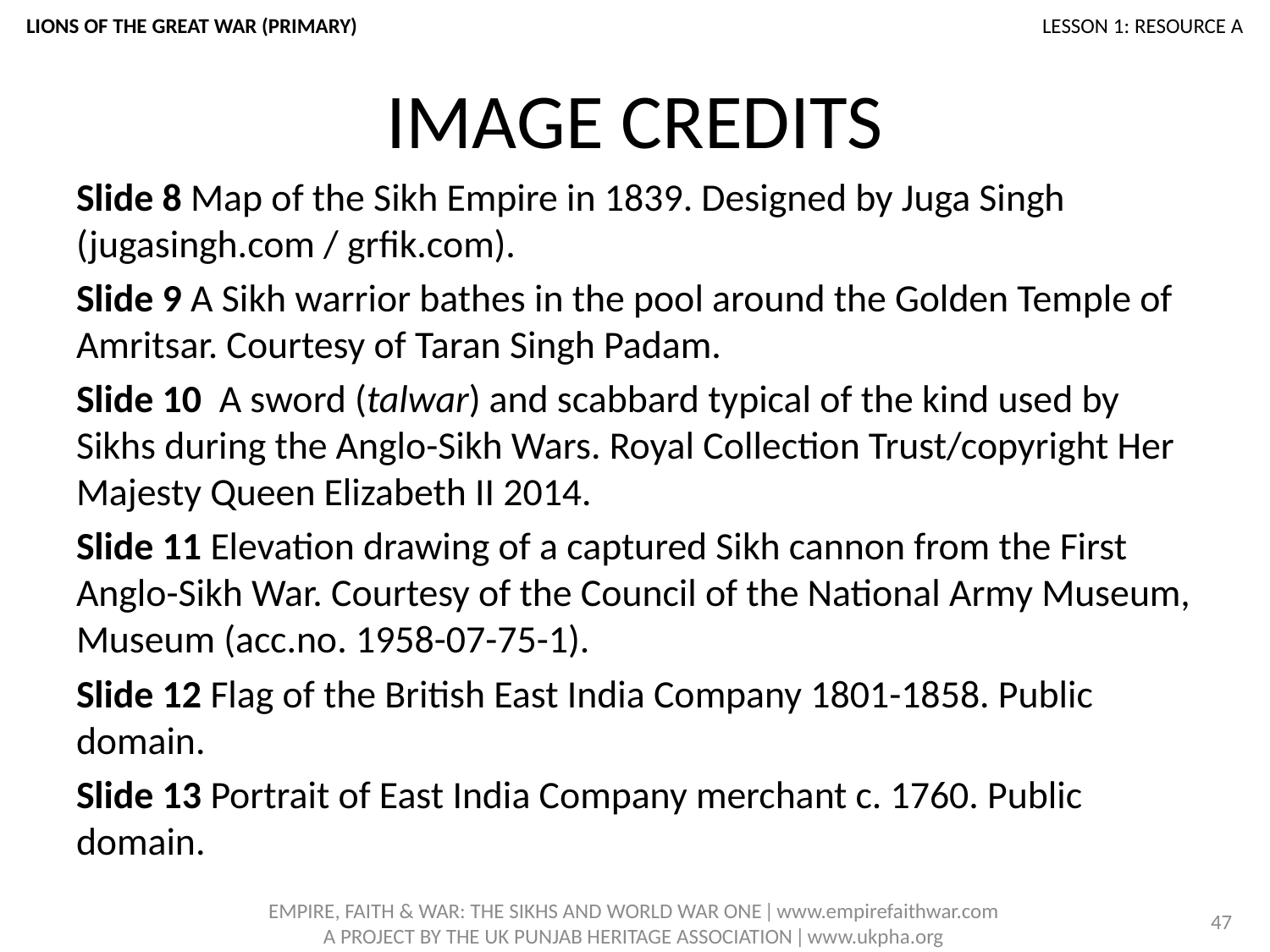

LIONS OF THE GREAT WAR (PRIMARY)						LESSON 1: RESOURCE A
# IMAGE CREDITS
Slide 8 Map of the Sikh Empire in 1839. Designed by Juga Singh (jugasingh.com / grfik.com).
Slide 9 A Sikh warrior bathes in the pool around the Golden Temple of Amritsar. Courtesy of Taran Singh Padam.
Slide 10  A sword (talwar) and scabbard typical of the kind used by Sikhs during the Anglo-Sikh Wars. Royal Collection Trust/copyright Her Majesty Queen Elizabeth II 2014.
Slide 11 Elevation drawing of a captured Sikh cannon from the First Anglo-Sikh War. Courtesy of the Council of the National Army Museum, Museum (acc.no. 1958-07-75-1).
Slide 12 Flag of the British East India Company 1801-1858. Public domain.
Slide 13 Portrait of East India Company merchant c. 1760. Public domain.

47
EMPIRE, FAITH & WAR: THE SIKHS AND WORLD WAR ONE ǀ www.empirefaithwar.com
A PROJECT BY THE UK PUNJAB HERITAGE ASSOCIATION ǀ www.ukpha.org